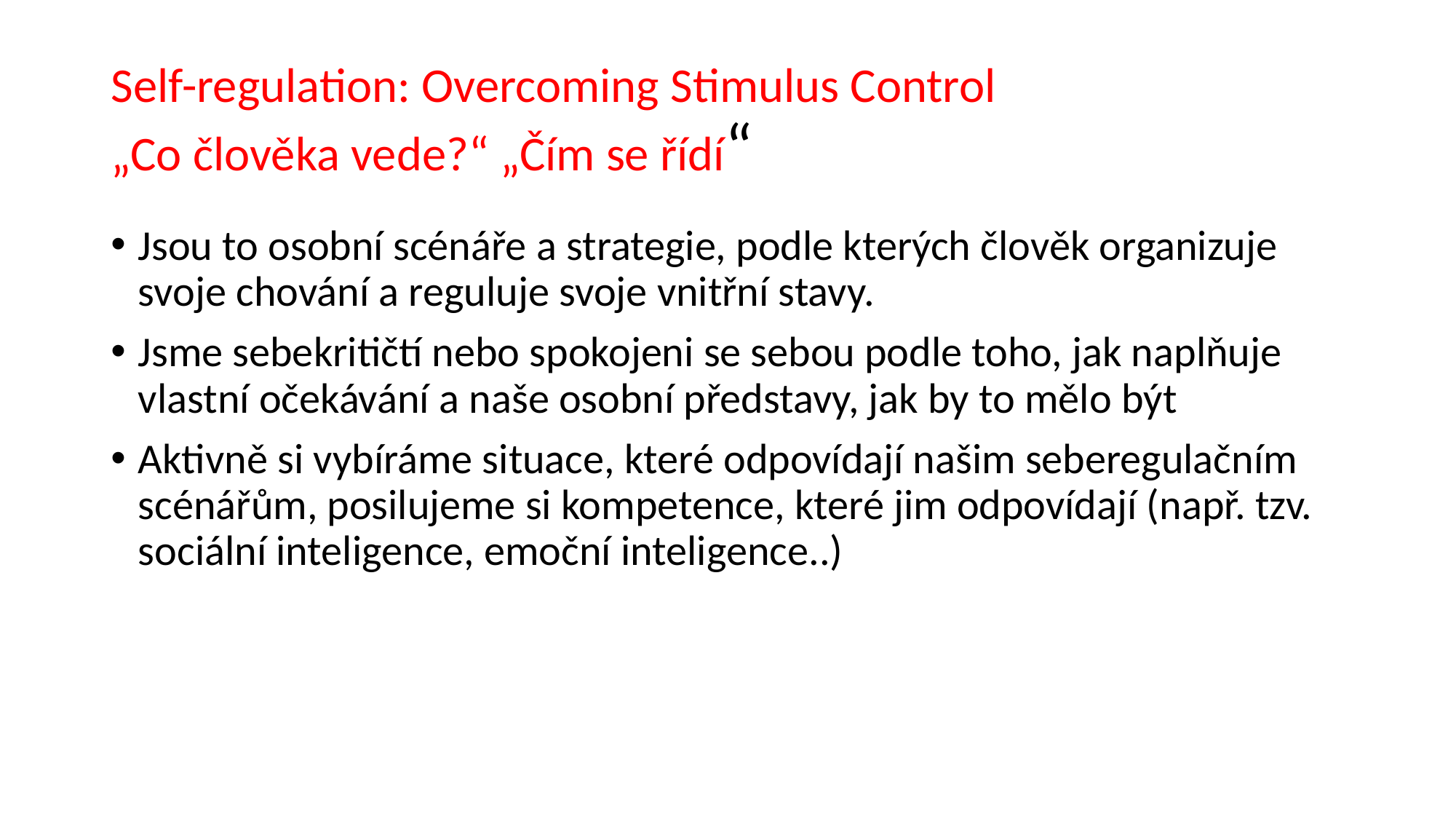

# Self-regulation: Overcoming Stimulus Control „Co člověka vede?“ „Čím se řídí“
Jsou to osobní scénáře a strategie, podle kterých člověk organizuje svoje chování a reguluje svoje vnitřní stavy.
Jsme sebekritičtí nebo spokojeni se sebou podle toho, jak naplňuje vlastní očekávání a naše osobní představy, jak by to mělo být
Aktivně si vybíráme situace, které odpovídají našim seberegulačním scénářům, posilujeme si kompetence, které jim odpovídají (např. tzv. sociální inteligence, emoční inteligence..)